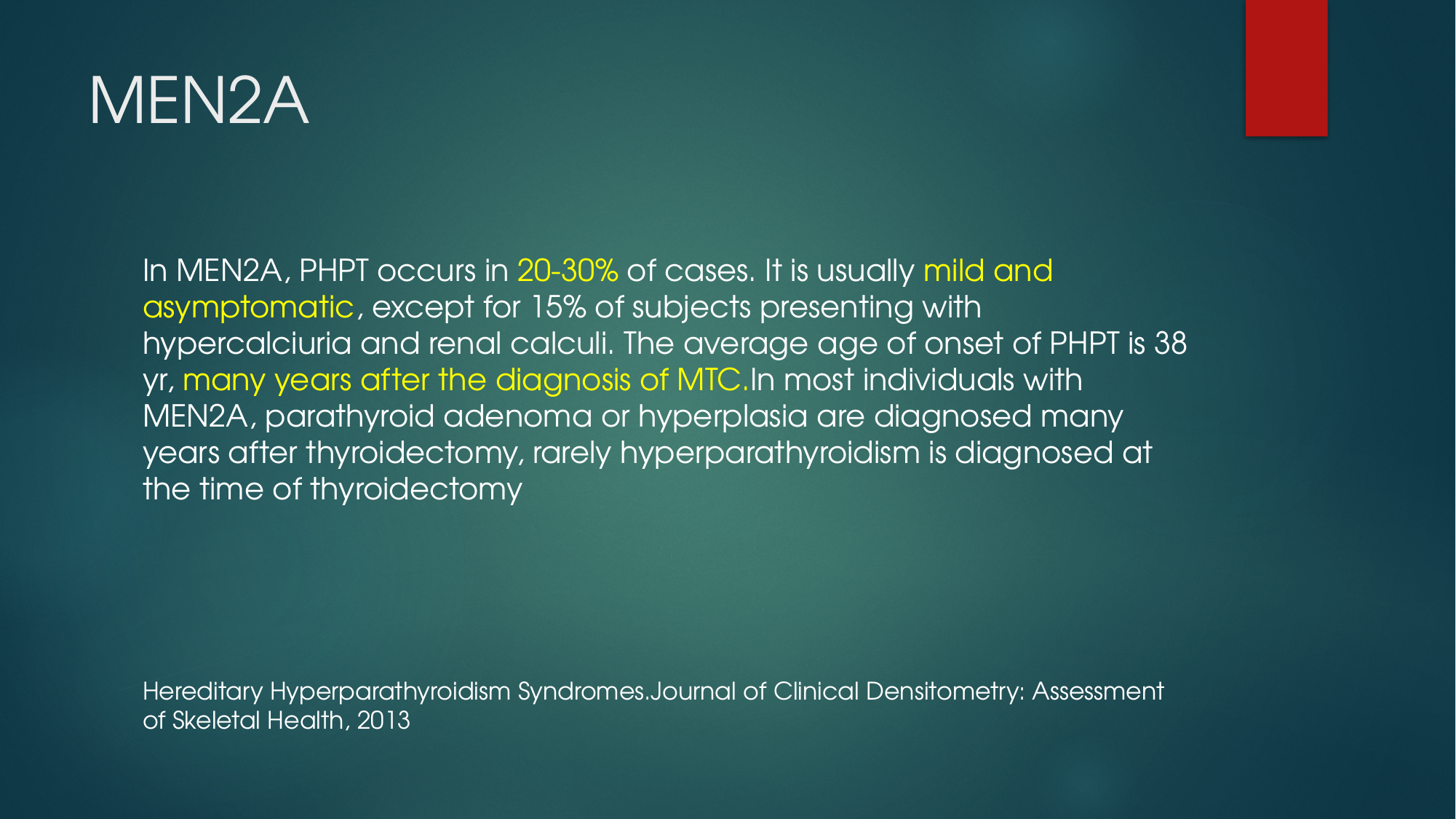

# MEN2A
In MEN2A, PHPT occurs in 20-30% of cases. It is usually mild and asymptomatic, except for 15% of subjects presenting with hypercalciuria and renal calculi. The average age of onset of PHPT is 38 yr, many years after the diagnosis of MTC.In most individuals with MEN2A, parathyroid adenoma or hyperplasia are diagnosed many years after thyroidectomy, rarely hyperparathyroidism is diagnosed at the time of thyroidectomy

Hereditary Hyperparathyroidism Syndromes.Journal of Clinical Densitometry: Assessment of Skeletal Health, 2013